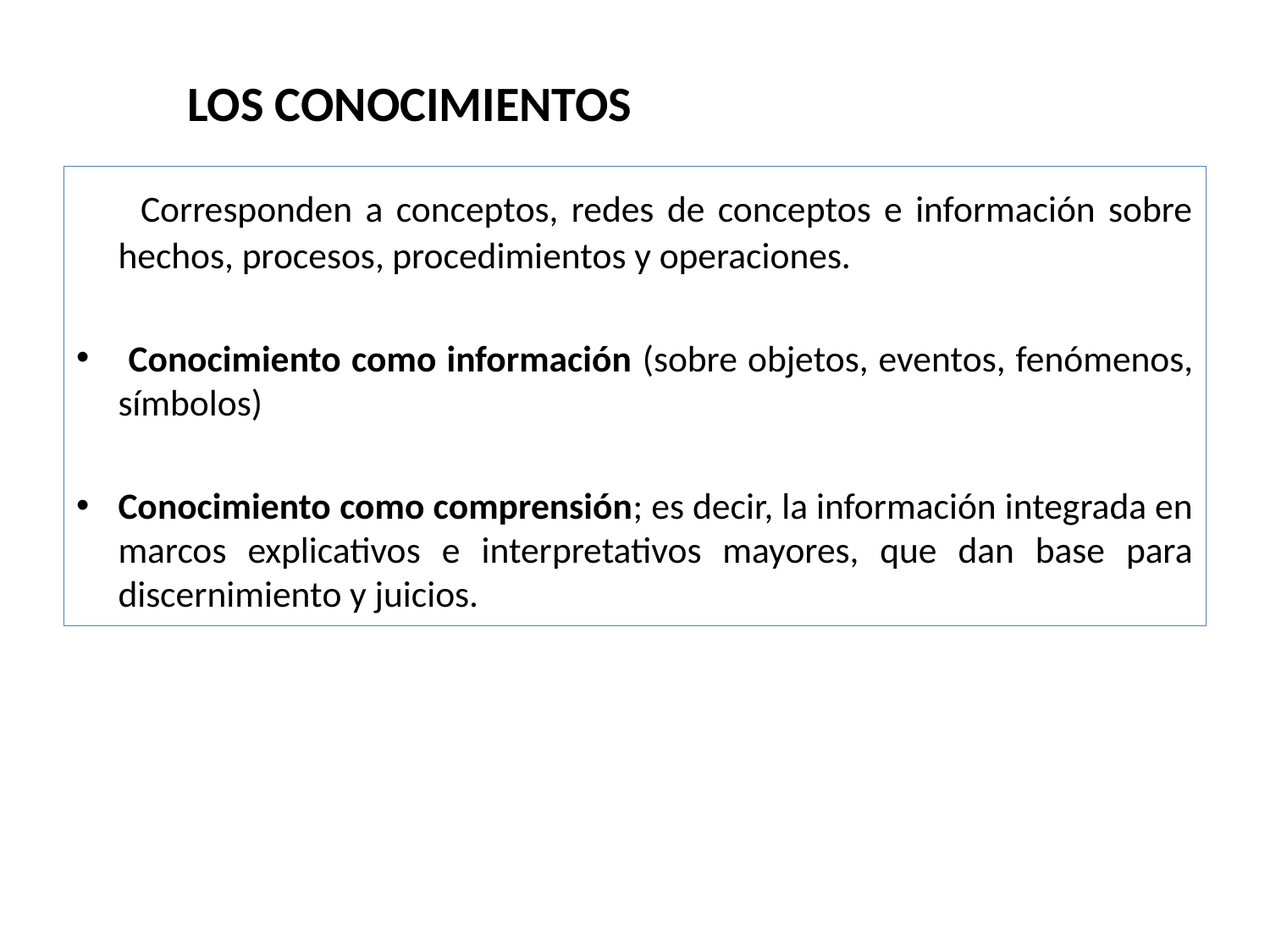

LOS CONOCIMIENTOS
    Corresponden a conceptos, redes de conceptos e información sobre hechos, procesos, procedimientos y operaciones.

 Conocimiento como información (sobre objetos, eventos, fenómenos, símbolos)

Conocimiento como comprensión; es decir, la información integrada en marcos explicativos e interpretativos mayores, que dan base para discernimiento y juicios.